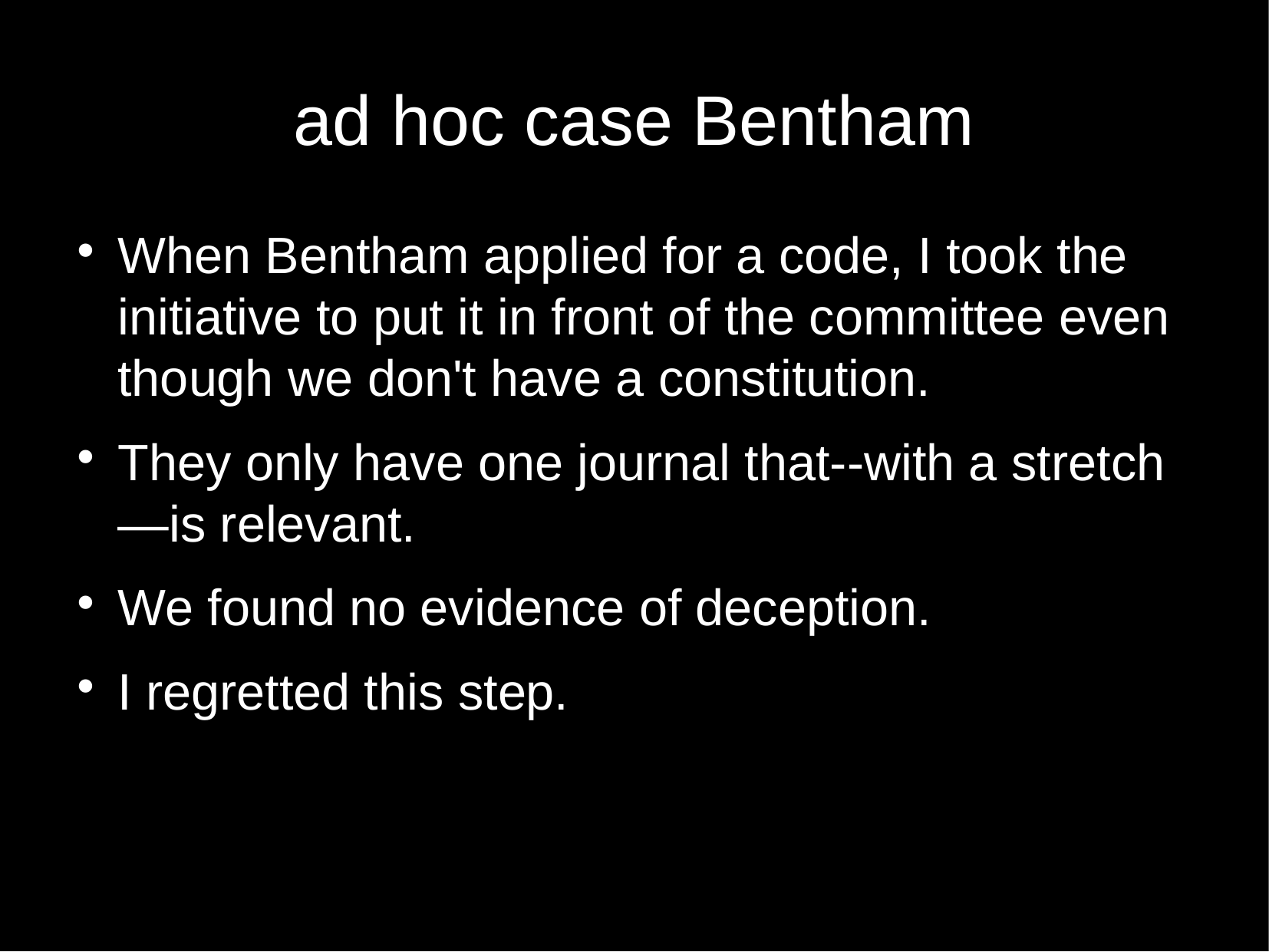

ad hoc case Bentham
When Bentham applied for a code, I took the initiative to put it in front of the committee even though we don't have a constitution.
They only have one journal that--with a stretch—is relevant.
We found no evidence of deception.
I regretted this step.